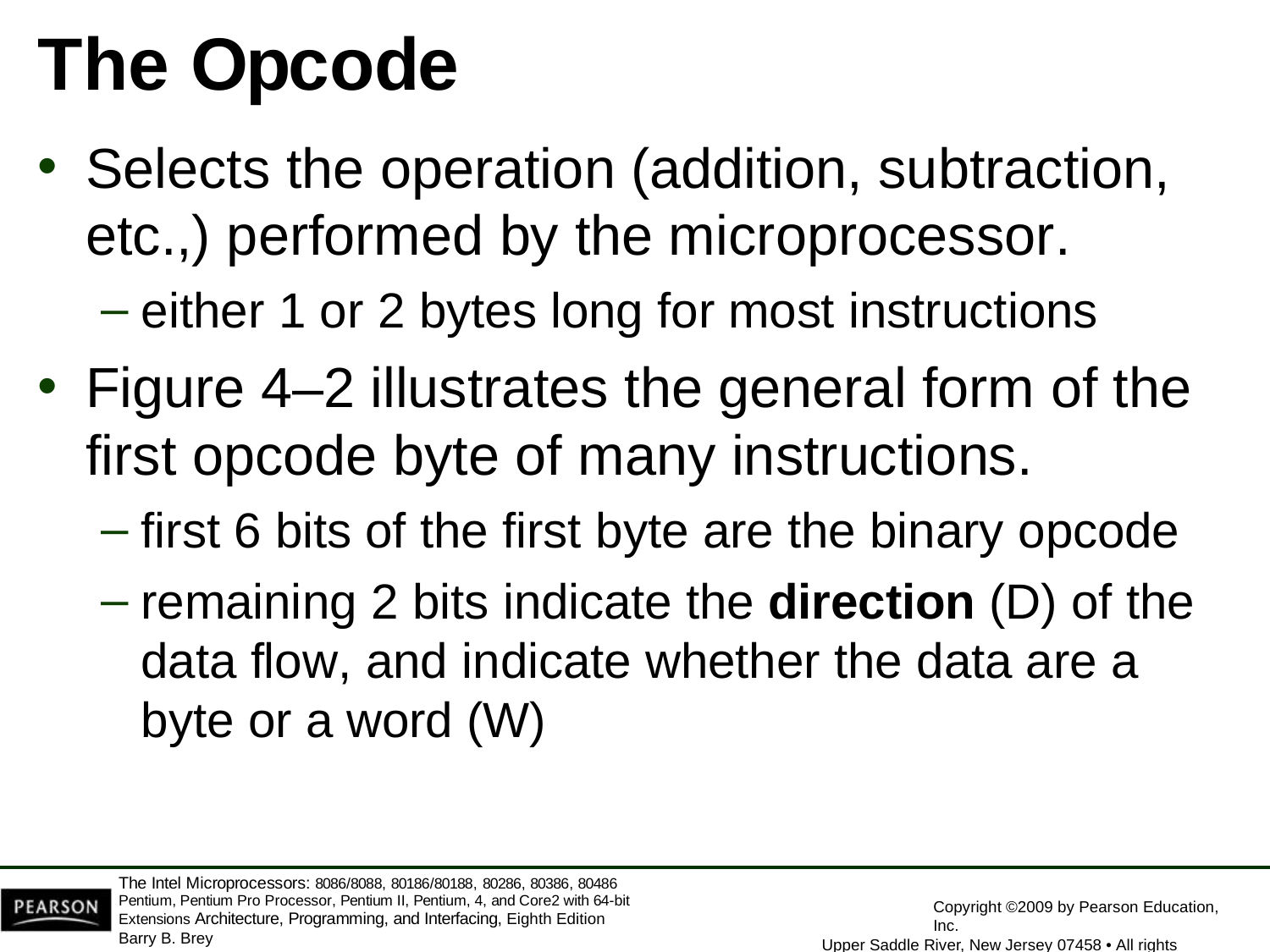

# The Opcode
Selects the operation (addition, subtraction,
etc.,) performed by the microprocessor.

either 1 or 2 bytes long for most instructions

Figure 4–2 illustrates the general form of the
first opcode byte of many instructions.

first 6 bits of the first byte are the binary opcode

remaining 2 bits indicate the direction (D) of the data flow, and indicate whether the data are a byte or a word (W)
The Intel Microprocessors: 8086/8088, 80186/80188, 80286, 80386, 80486 Pentium, Pentium Pro Processor, Pentium II, Pentium, 4, and Core2 with 64-bit Extensions Architecture, Programming, and Interfacing, Eighth Edition
Barry B. Brey

Copyright ©2009 by Pearson Education, Inc.
Upper Saddle River, New Jersey 07458 • All rights reserved.